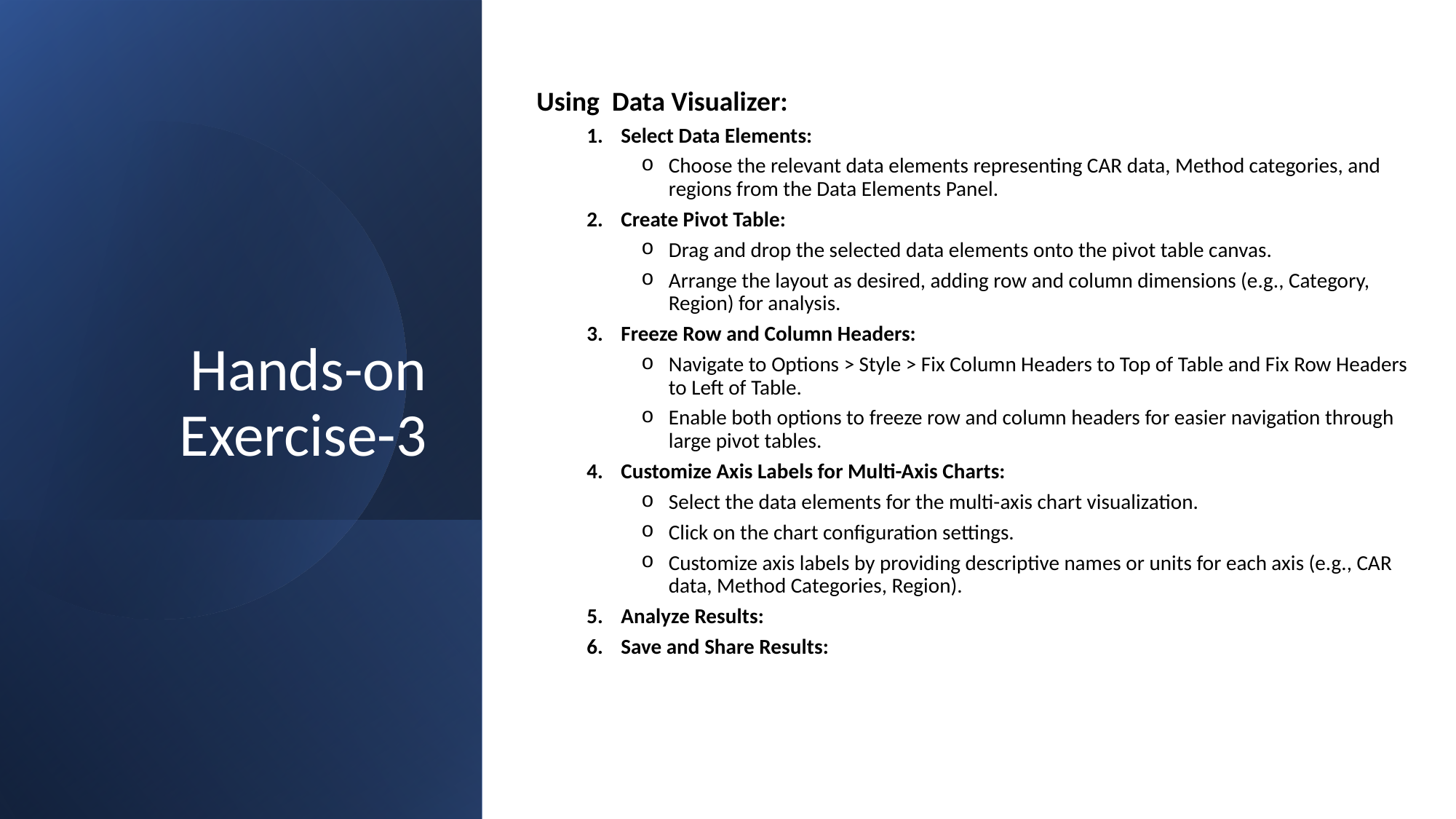

Using  Data Visualizer:
Select Data Elements:
Choose the relevant data elements representing CAR data, Method categories, and regions from the Data Elements Panel.
Create Pivot Table:
Drag and drop the selected data elements onto the pivot table canvas.
Arrange the layout as desired, adding row and column dimensions (e.g., Category, Region) for analysis.
Freeze Row and Column Headers:
Navigate to Options > Style > Fix Column Headers to Top of Table and Fix Row Headers to Left of Table.
Enable both options to freeze row and column headers for easier navigation through large pivot tables.
Customize Axis Labels for Multi-Axis Charts:
Select the data elements for the multi-axis chart visualization.
Click on the chart configuration settings.
Customize axis labels by providing descriptive names or units for each axis (e.g., CAR data, Method Categories, Region).
Analyze Results:
Save and Share Results:

# Hands-on Exercise-3